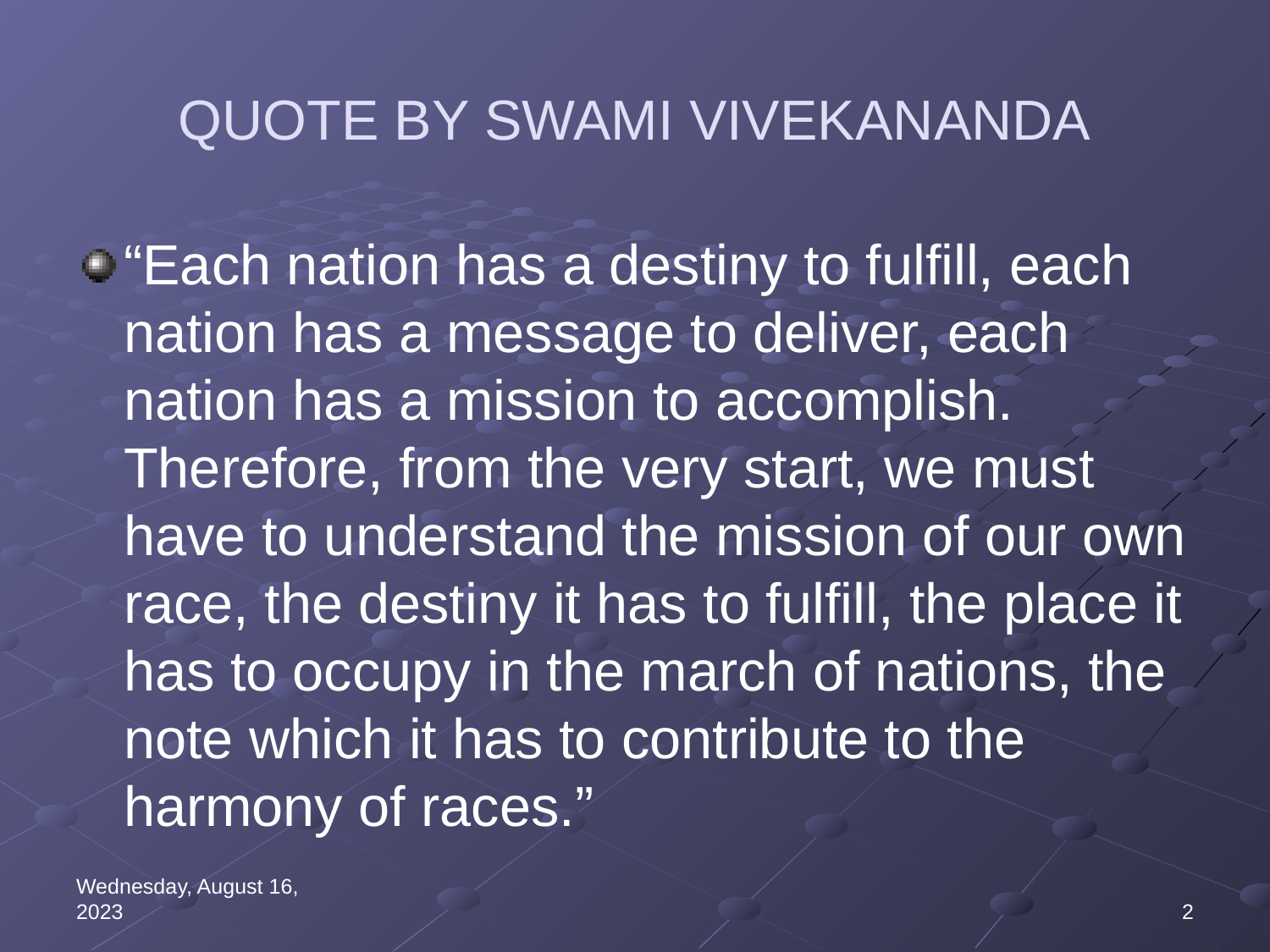

# QUOTE BY SWAMI VIVEKANANDA
“Each nation has a destiny to fulfill, each nation has a message to deliver, each nation has a mission to accomplish. Therefore, from the very start, we must have to understand the mission of our own race, the destiny it has to fulfill, the place it has to occupy in the march of nations, the note which it has to contribute to the harmony of races.”
Wednesday, August 16, 2023

2